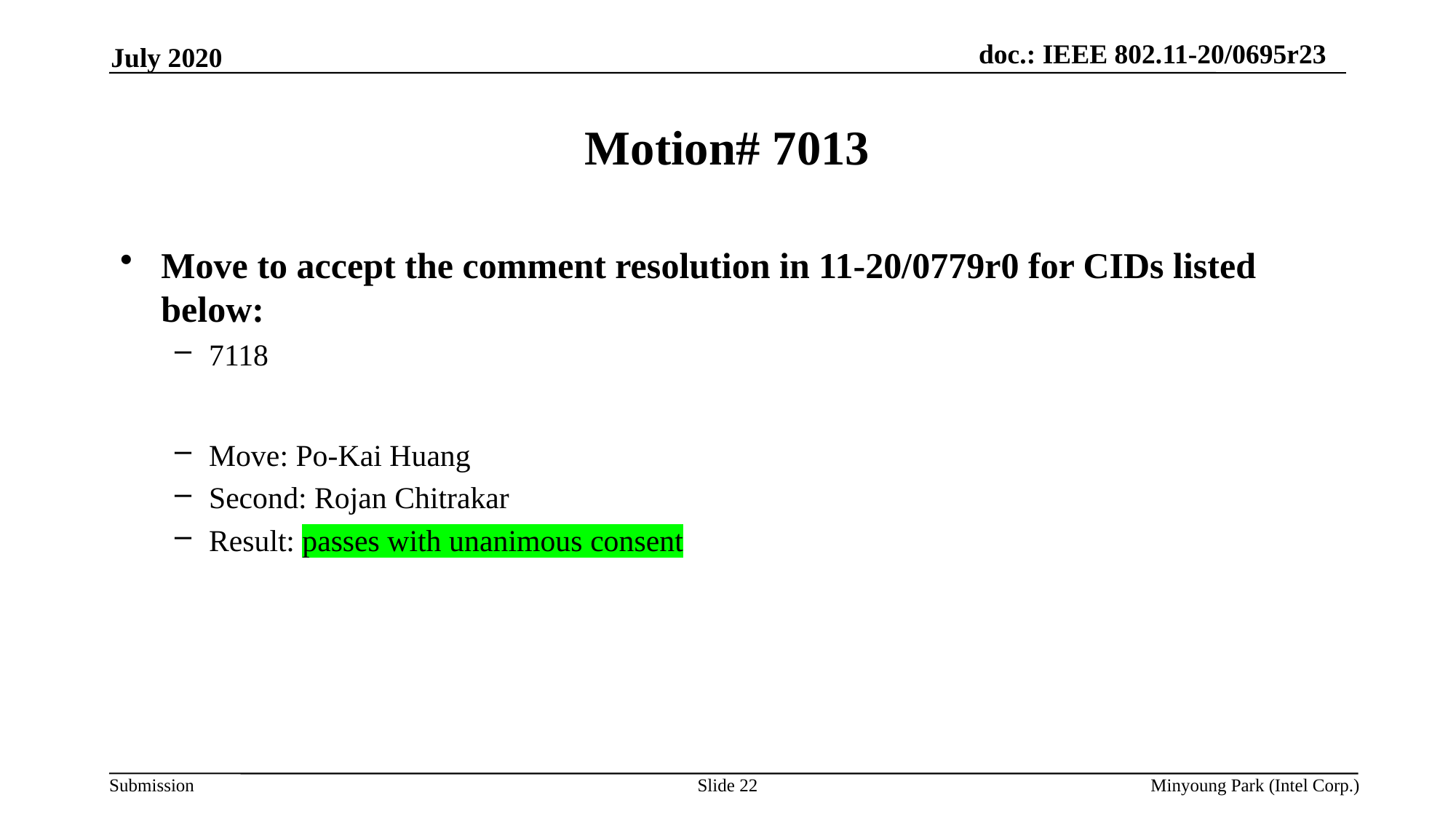

July 2020
# Motion# 7013
Move to accept the comment resolution in 11-20/0779r0 for CIDs listed below:
7118

Move: Po-Kai Huang
Second: Rojan Chitrakar
Result: passes with unanimous consent

Slide 22
Minyoung Park (Intel Corp.)